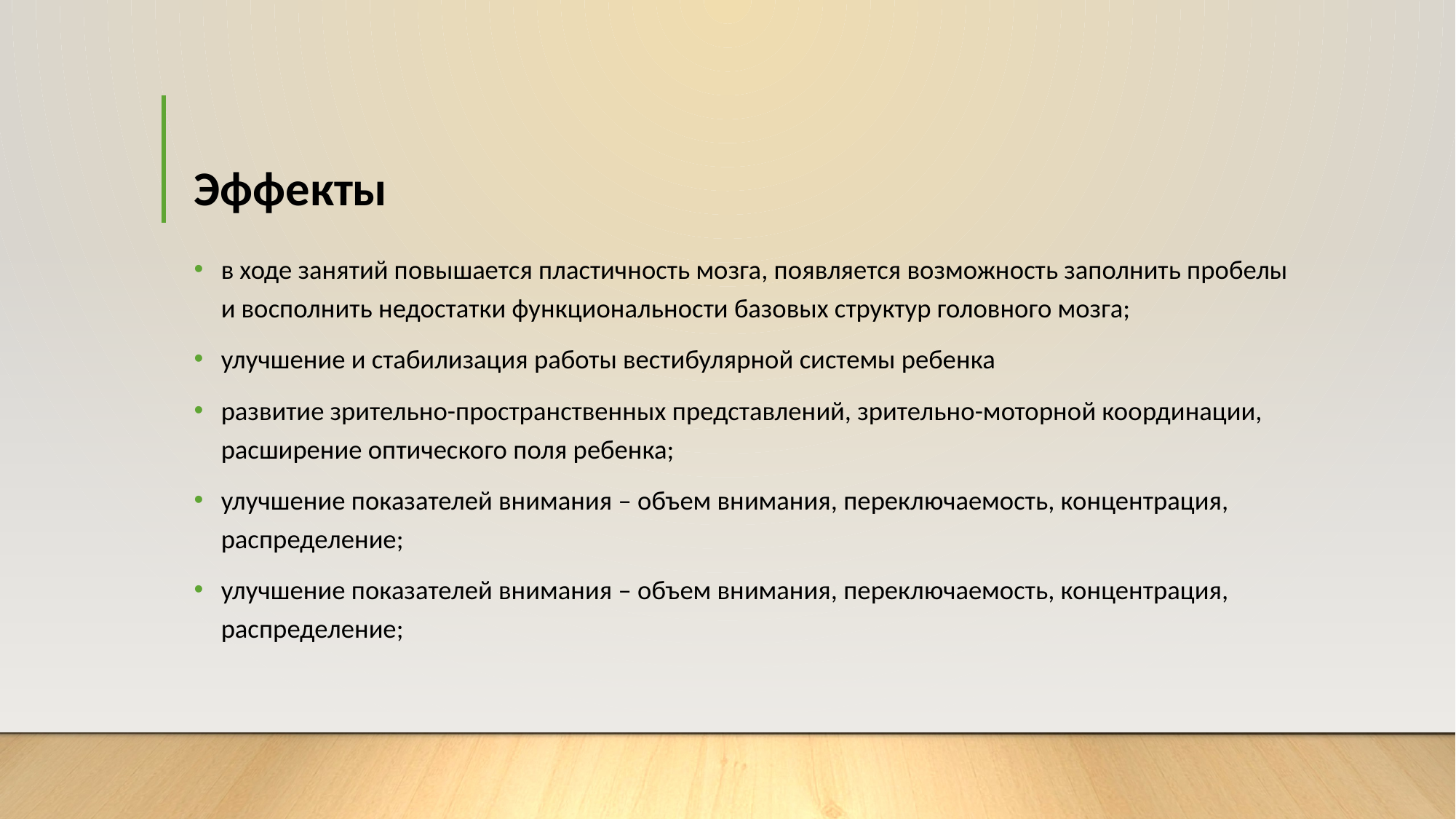

# Эффекты
в ходе занятий повышается пластичность мозга, появляется возможность заполнить пробелы и восполнить недостатки функциональности базовых структур головного мозга;
улучшение и стабилизация работы вестибулярной системы ребенка
развитие зрительно-пространственных представлений, зрительно-моторной координации, расширение оптического поля ребенка;
улучшение показателей внимания – объем внимания, переключаемость, концентрация, распределение;
улучшение показателей внимания – объем внимания, переключаемость, концентрация, распределение;